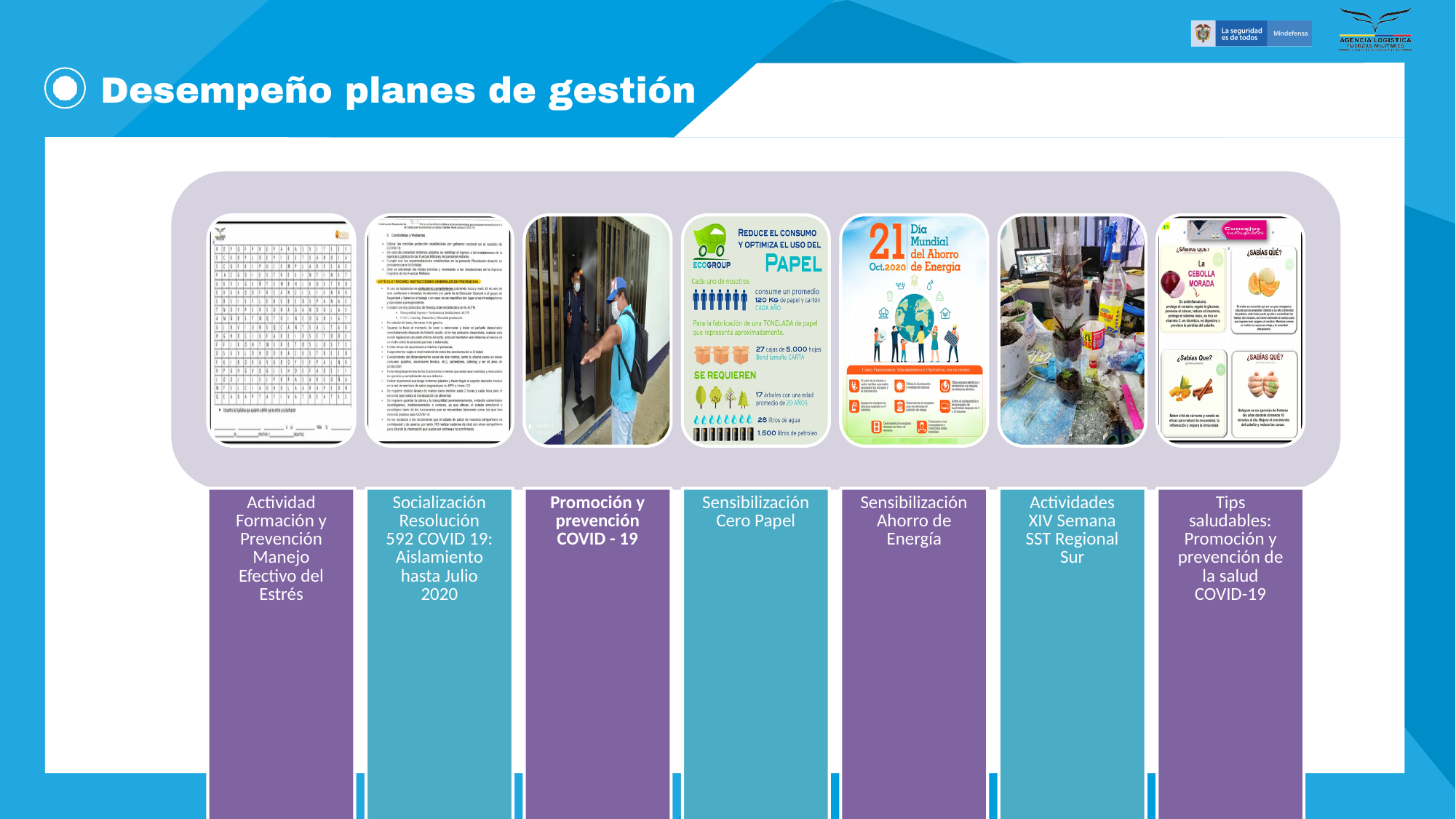

# Desempeño planes de gestión

Actividad Formación y Prevención Manejo Efectivo del Estrés
Socialización Resolución 592 COVID 19: Aislamiento hasta Julio 2020
Promoción y prevención COVID - 19
Sensibilización Cero Papel
Sensibilización Ahorro de Energía
Actividades XIV Semana SST Regional Sur
Tips saludables: Promoción y prevención de la salud COVID-19